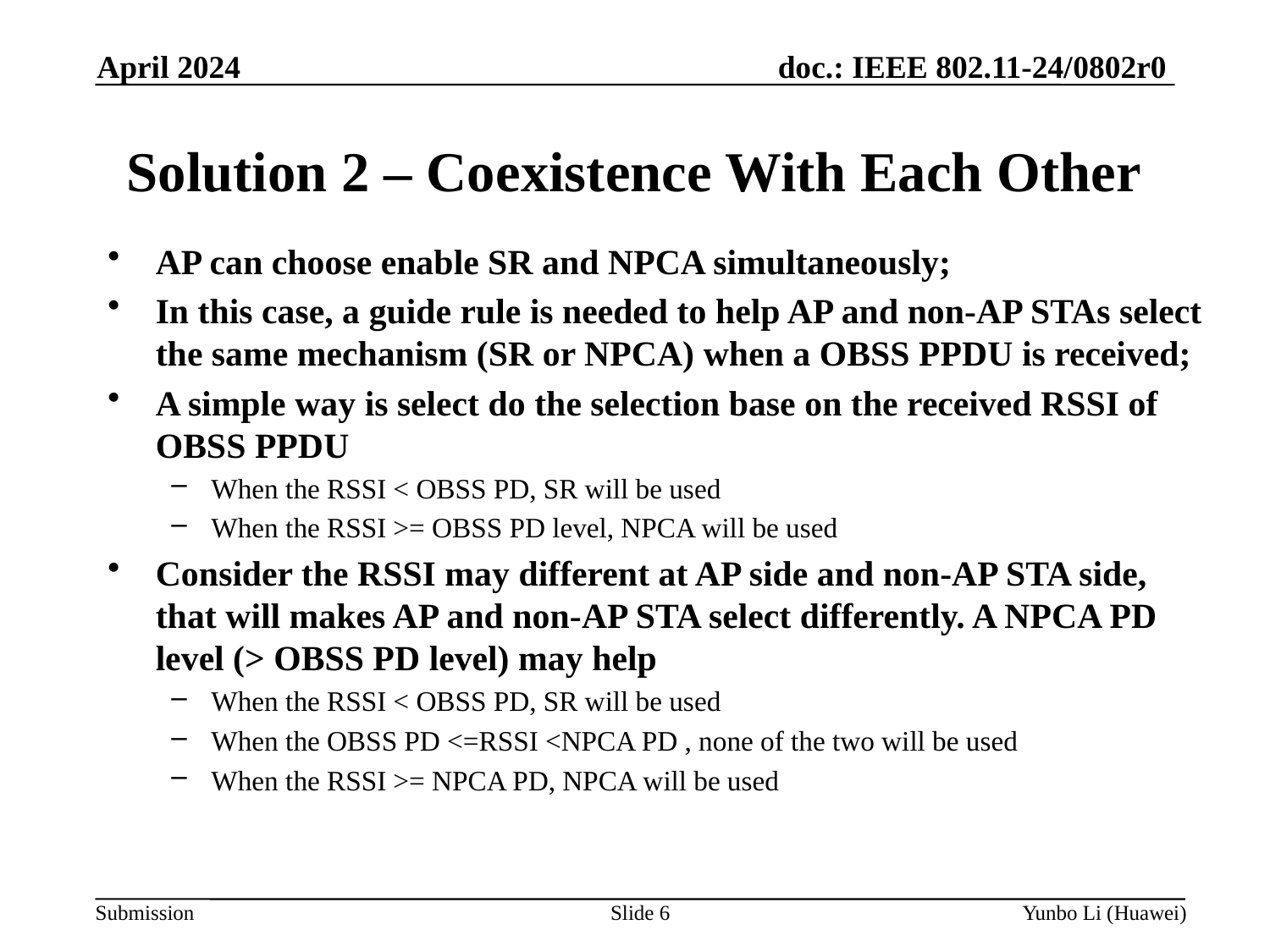

April 2024
Solution 2 – Coexistence With Each Other
AP can choose enable SR and NPCA simultaneously;
In this case, a guide rule is needed to help AP and non-AP STAs select the same mechanism (SR or NPCA) when a OBSS PPDU is received;
A simple way is select do the selection base on the received RSSI of OBSS PPDU
When the RSSI < OBSS PD, SR will be used
When the RSSI >= OBSS PD level, NPCA will be used
Consider the RSSI may different at AP side and non-AP STA side, that will makes AP and non-AP STA select differently. A NPCA PD level (> OBSS PD level) may help
When the RSSI < OBSS PD, SR will be used
When the OBSS PD <=RSSI <NPCA PD , none of the two will be used
When the RSSI >= NPCA PD, NPCA will be used

Slide 6
Yunbo Li (Huawei)